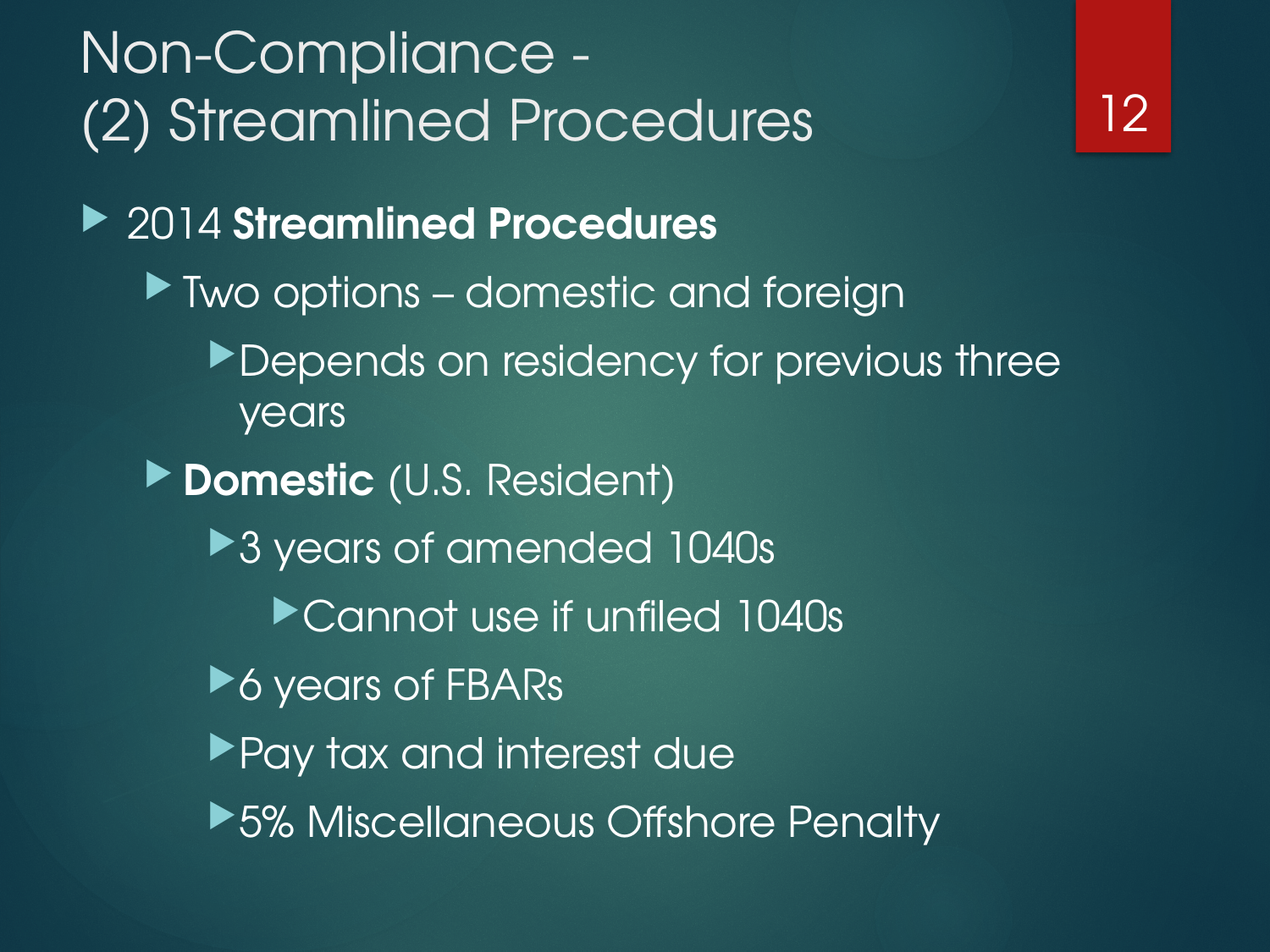

# Non-Compliance - (2) Streamlined Procedures
12
2014 Streamlined Procedures
Two options – domestic and foreign
Depends on residency for previous three years
Domestic (U.S. Resident)
3 years of amended 1040s
Cannot use if unfiled 1040s
6 years of FBARs
Pay tax and interest due
5% Miscellaneous Offshore Penalty